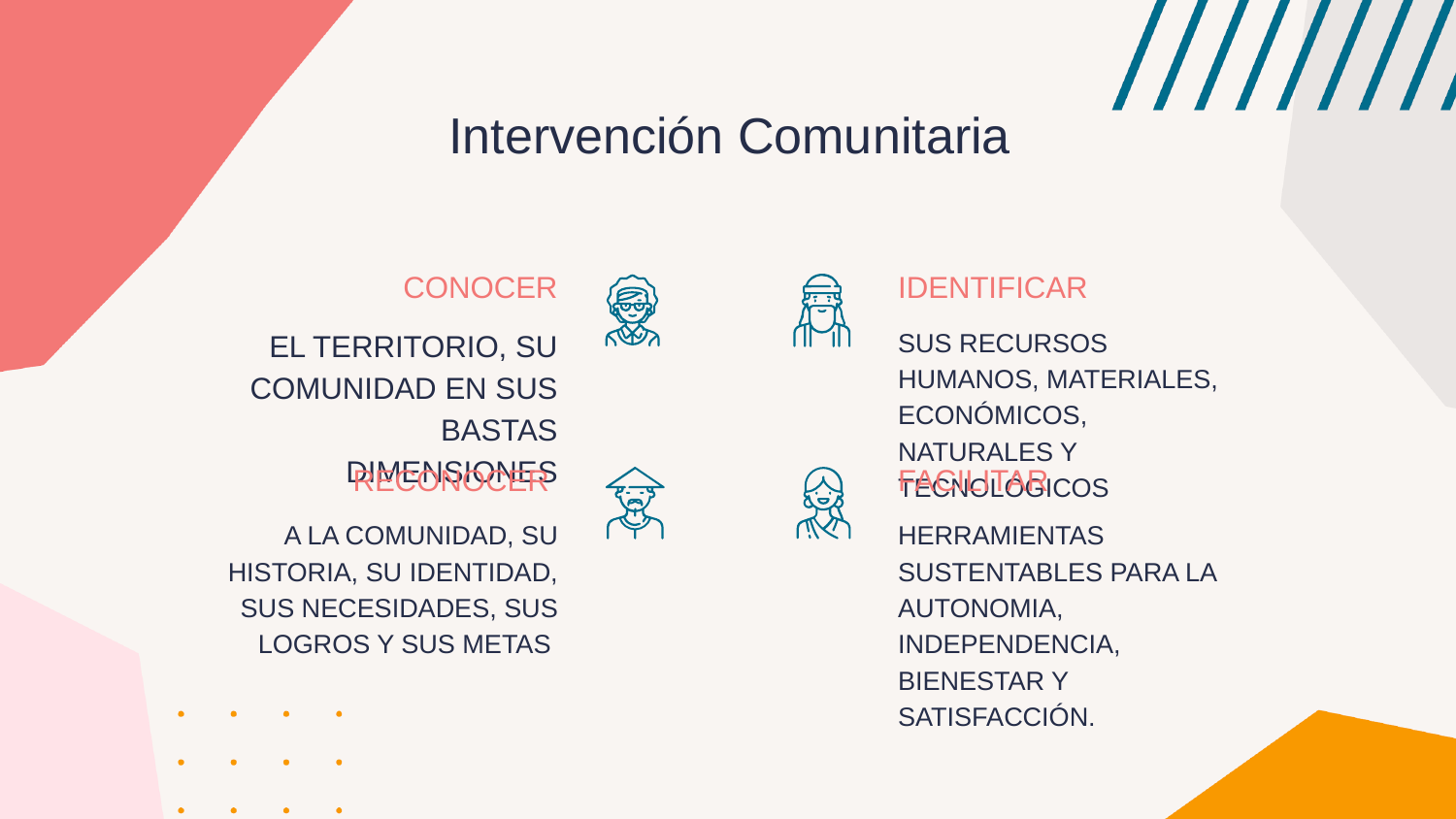

Intervención Comunitaria
# CONOCER
IDENTIFICAR

EL TERRITORIO, SU COMUNIDAD EN SUS BASTAS DIMENSIONES
SUS RECURSOS HUMANOS, MATERIALES, ECONÓMICOS, NATURALES Y TECNOLÓGICOS
RECONOCER
FACILITAR

A LA COMUNIDAD, SU HISTORIA, SU IDENTIDAD, SUS NECESIDADES, SUS LOGROS Y SUS METAS
HERRAMIENTAS SUSTENTABLES PARA LA AUTONOMIA, INDEPENDENCIA, BIENESTAR Y SATISFACCIÓN.